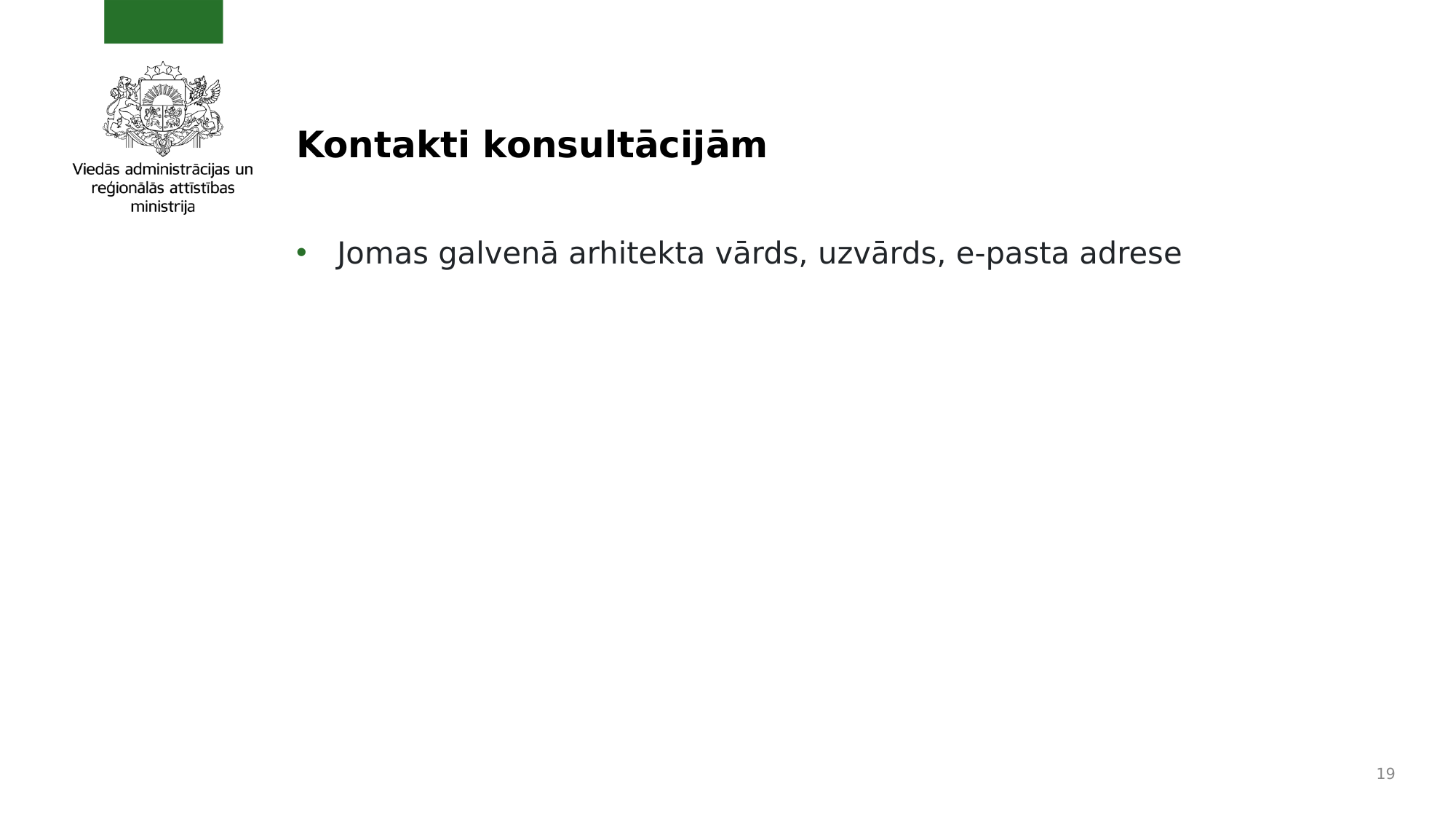

# Kontakti konsultācijām
Jomas galvenā arhitekta vārds, uzvārds, e-pasta adrese

19